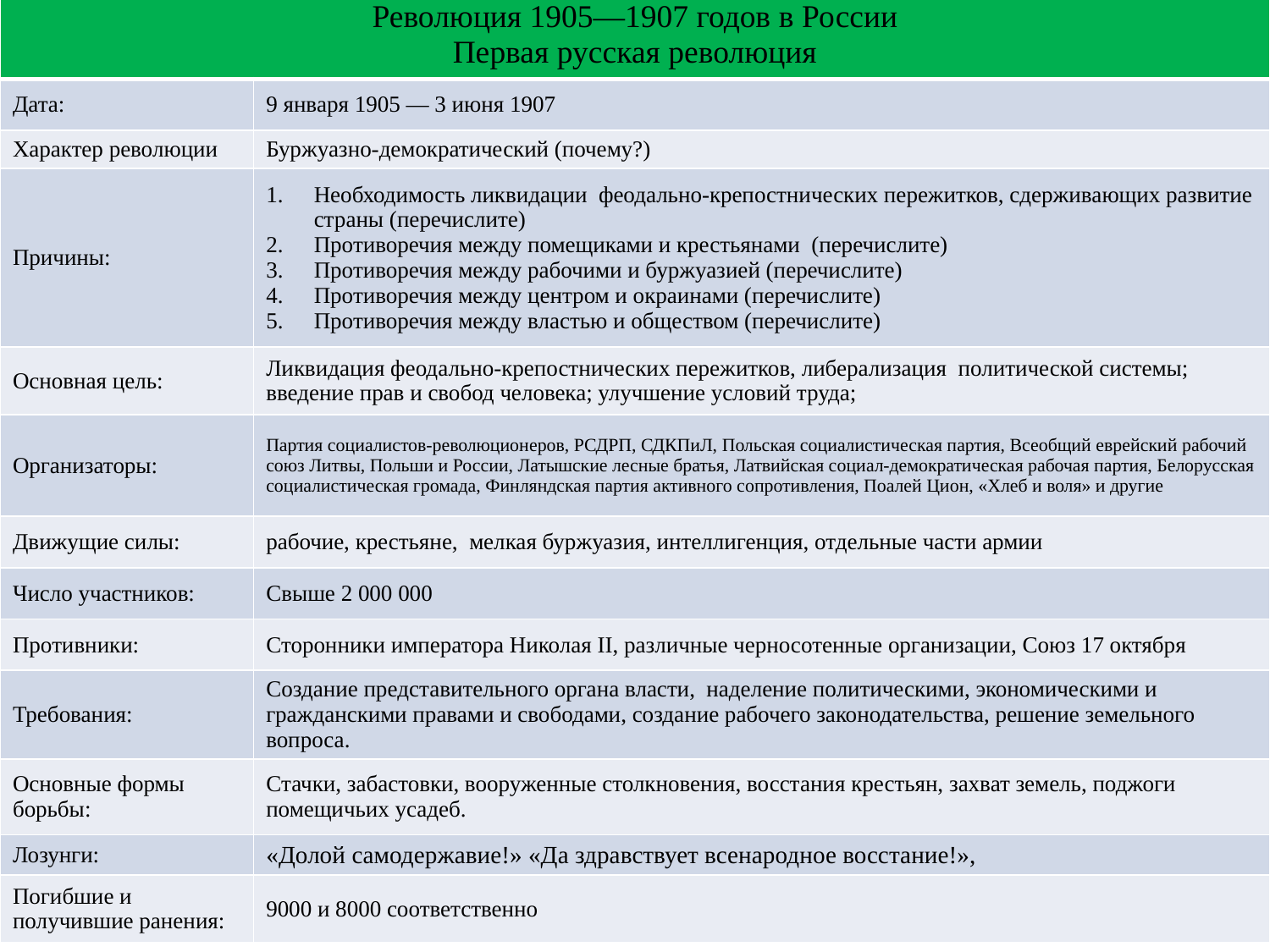

| Революция 1905—1907 годов в России Первая русская революция |  |
| --- | --- |
| Дата: | 9 января 1905 — 3 июня 1907 |
| Характер революции | Буржуазно-демократический (почему?) |
| Причины: | Необходимость ликвидации феодально-крепостнических пережитков, сдерживающих развитие страны (перечислите) Противоречия между помещиками и крестьянами (перечислите) Противоречия между рабочими и буржуазией (перечислите) Противоречия между центром и окраинами (перечислите) Противоречия между властью и обществом (перечислите) |
| Основная цель: | Ликвидация феодально-крепостнических пережитков, либерализация политической системы; введение прав и свобод человека; улучшение условий труда; |
| Организаторы: | Партия социалистов-революционеров, РСДРП, СДКПиЛ, Польская социалистическая партия, Всеобщий еврейский рабочий союз Литвы, Польши и России, Латышские лесные братья, Латвийская социал-демократическая рабочая партия, Белорусская социалистическая громада, Финляндская партия активного сопротивления, Поалей Цион, «Хлеб и воля» и другие |
| Движущие силы: | рабочие, крестьяне, мелкая буржуазия, интеллигенция, отдельные части армии |
| Число участников: | Свыше 2 000 000 |
| Противники: | Сторонники императора Николая II, различные черносотенные организации, Союз 17 октября |
| Требования: | Создание представительного органа власти, наделение политическими, экономическими и гражданскими правами и свободами, создание рабочего законодательства, решение земельного вопроса. |
| Основные формы борьбы: | Стачки, забастовки, вооруженные столкновения, восстания крестьян, захват земель, поджоги помещичьих усадеб. |
| Лозунги: | «Долой самодержавие!» «Да здравствует всенародное восстание!», |
| Погибшие и получившие ранения: | 9000 и 8000 соответственно |